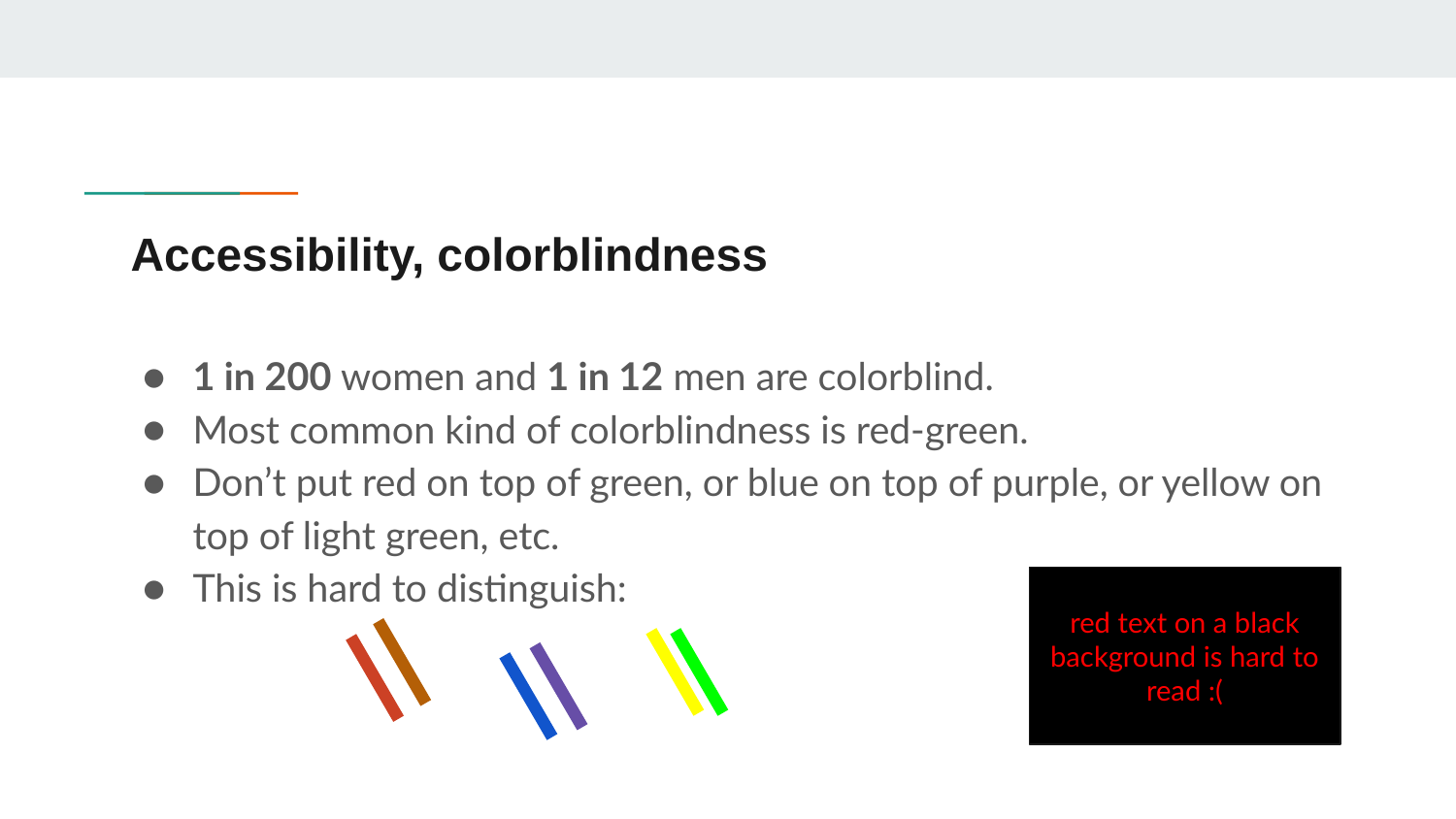

# Accessibility, colorblindness
1 in 200 women and 1 in 12 men are colorblind.
Most common kind of colorblindness is red-green.
Don’t put red on top of green, or blue on top of purple, or yellow on top of light green, etc.
This is hard to distinguish:
red text on a black background is hard to read :(